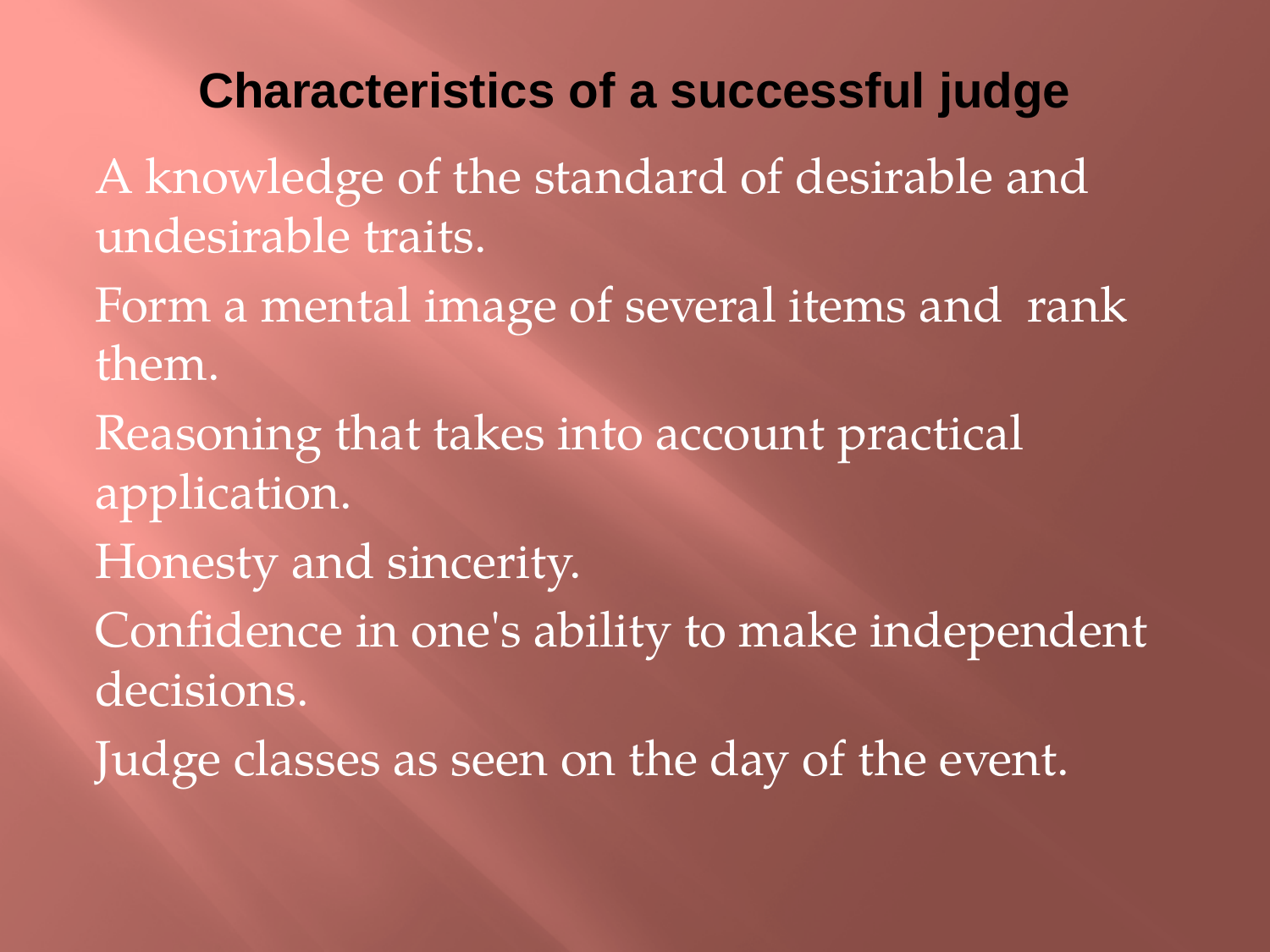

# Characteristics of a successful judge
A knowledge of the standard of desirable and undesirable traits.
Form a mental image of several items and  rank them.
Reasoning that takes into account practical application.
Honesty and sincerity.
Confidence in one's ability to make independent decisions.
Judge classes as seen on the day of the event.